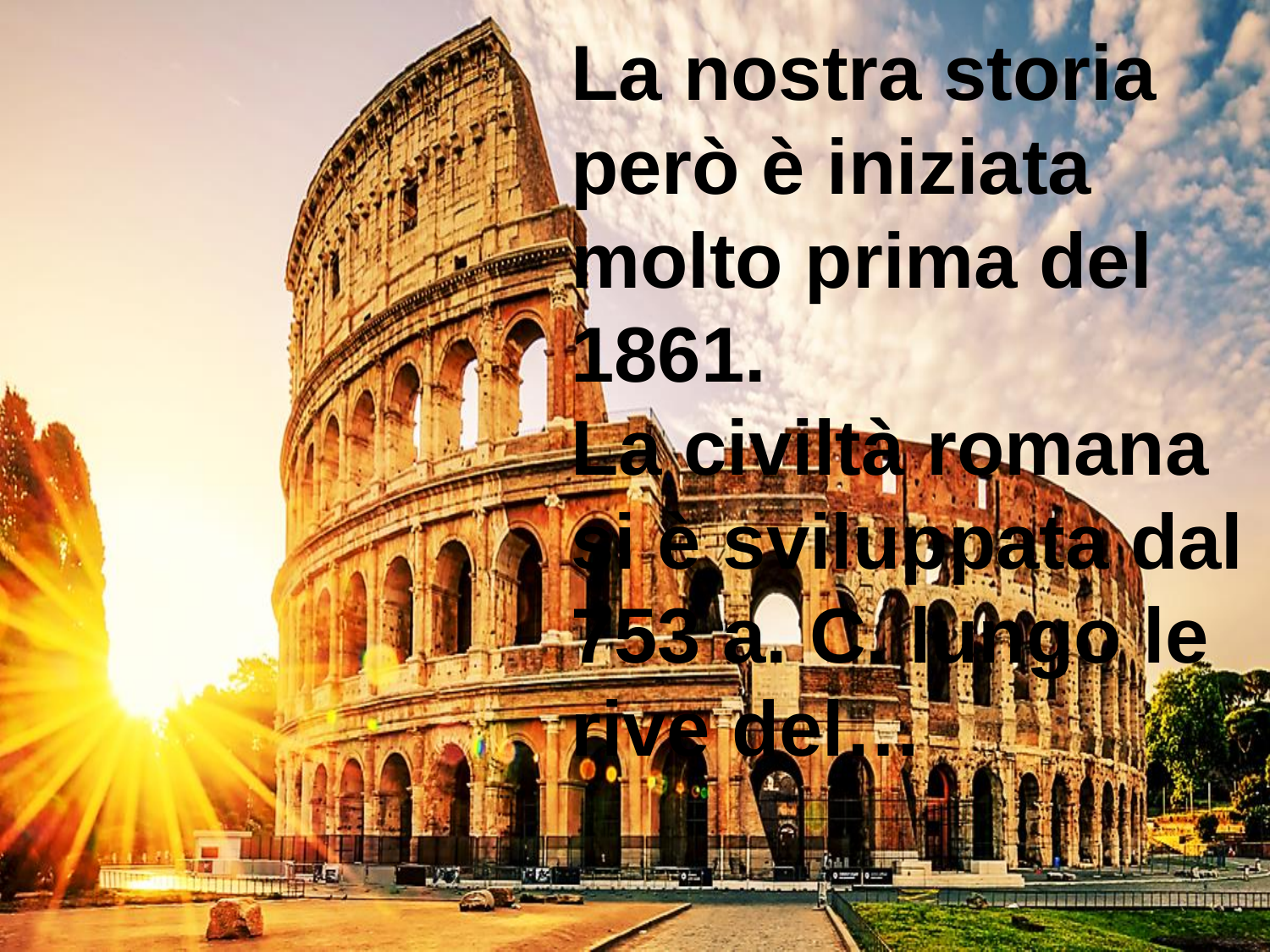

La nostra storia però è iniziata molto prima del 1861.
La civiltà romana si è sviluppata dal 753 a. C. lungo le rive del…